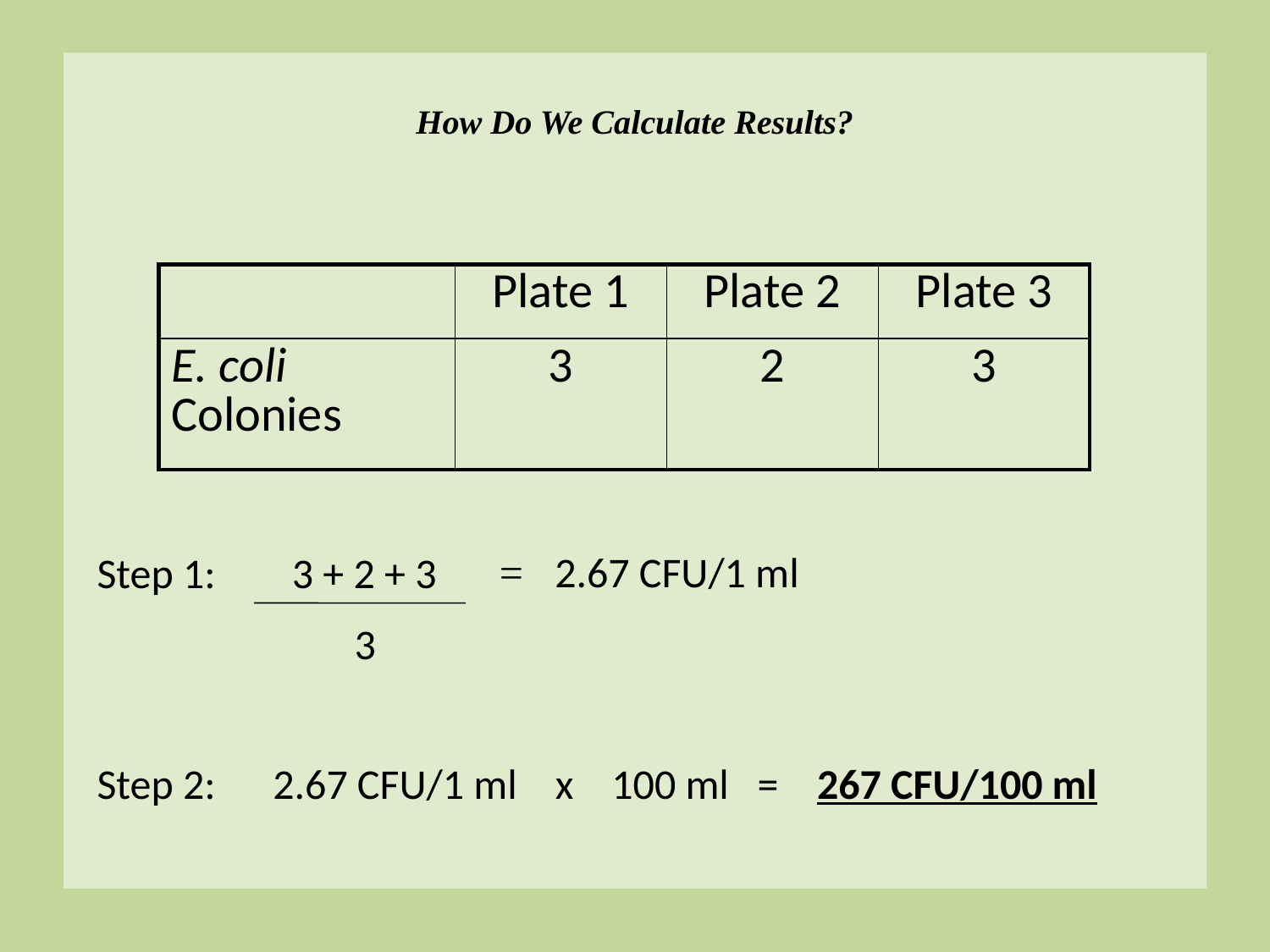

# How Do We Calculate Results?
|  | Plate 1 | Plate 2 | Plate 3 |
| --- | --- | --- | --- |
| E. coli Colonies | 3 | 2 | 3 |
Step 1:        3 + 2 + 3
                           3
=   2.67 CFU/1 ml

Step 2:      2.67 CFU/1 ml    x    100 ml   =    267 CFU/100 ml